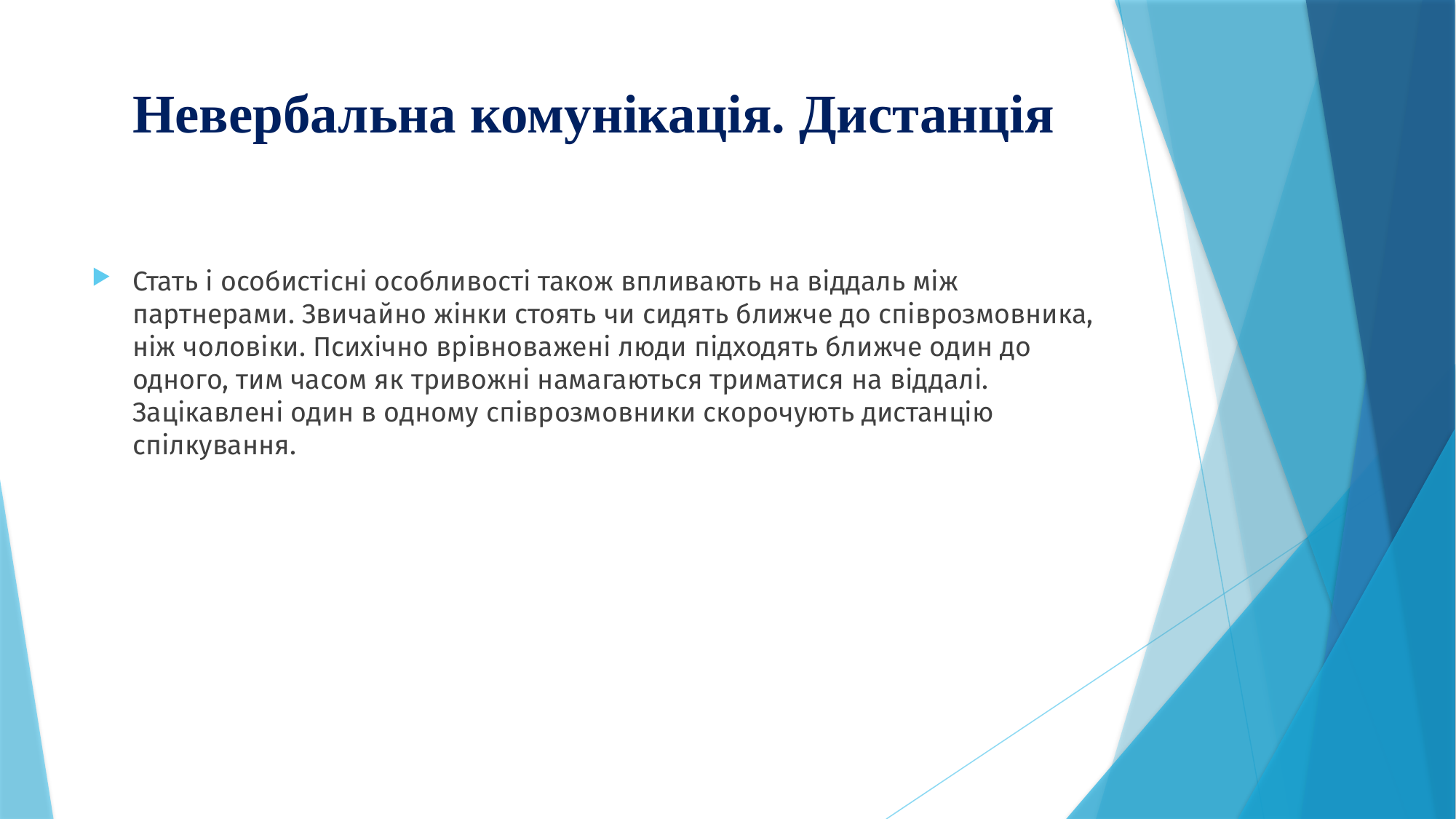

# Невербальна комунікація. Дистанція
Стать і особистісні особливості також впливають на віддаль між партнерами. Звичайно жінки стоять чи сидять ближче до співрозмовника, ніж чоловіки. Психічно врівноважені люди підходять ближче один до одного, тим часом як тривожні намагаються триматися на віддалі. Зацікавлені один в одному співрозмовники скорочують дистанцію спілкування.